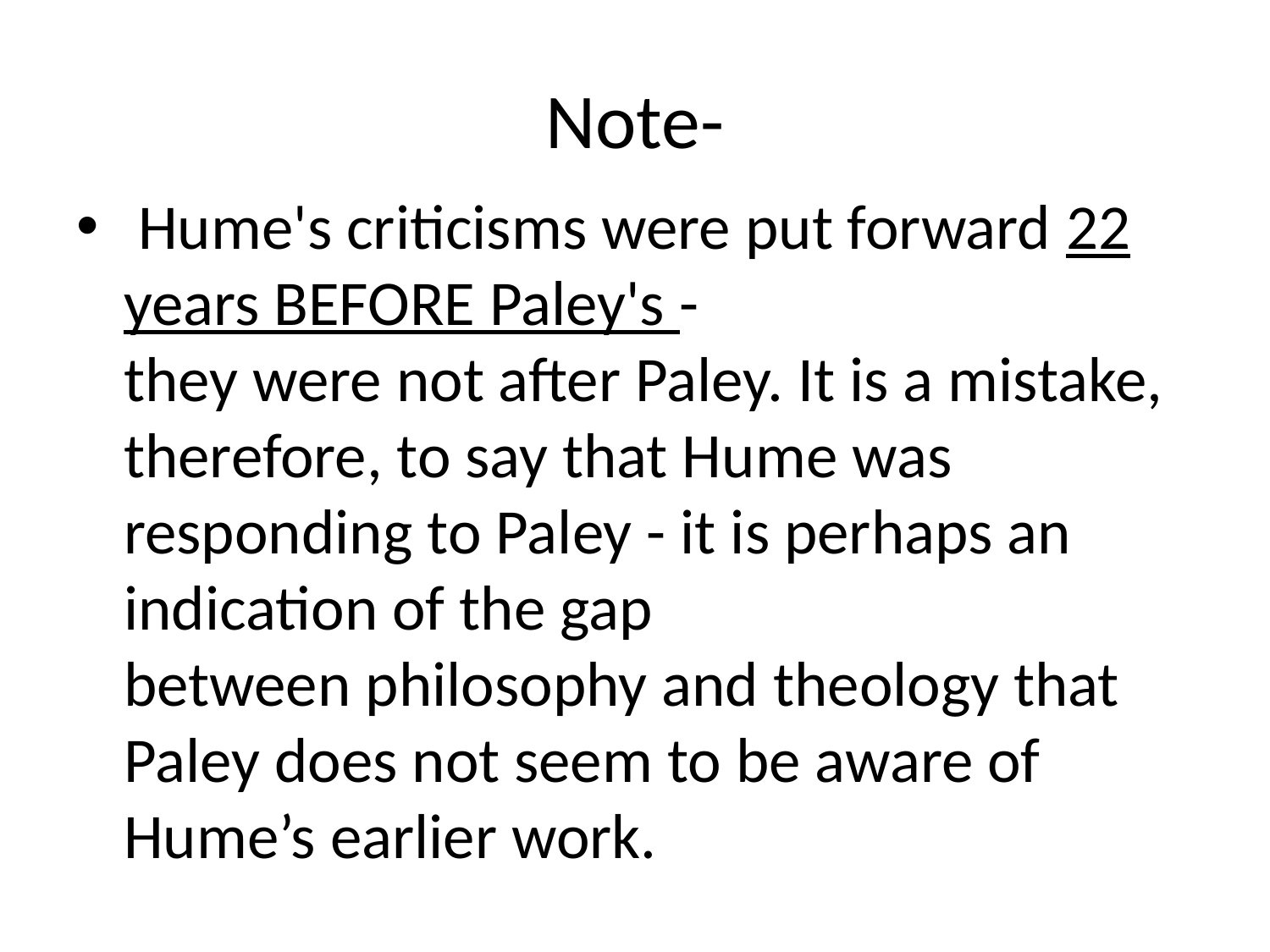

# Note-
 Hume's criticisms were put forward 22 years BEFORE Paley's -
they were not after Paley. It is a mistake, therefore, to say that Hume was responding to Paley - it is perhaps an indication of the gap
between philosophy and theology that Paley does not seem to be aware of Hume’s earlier work.